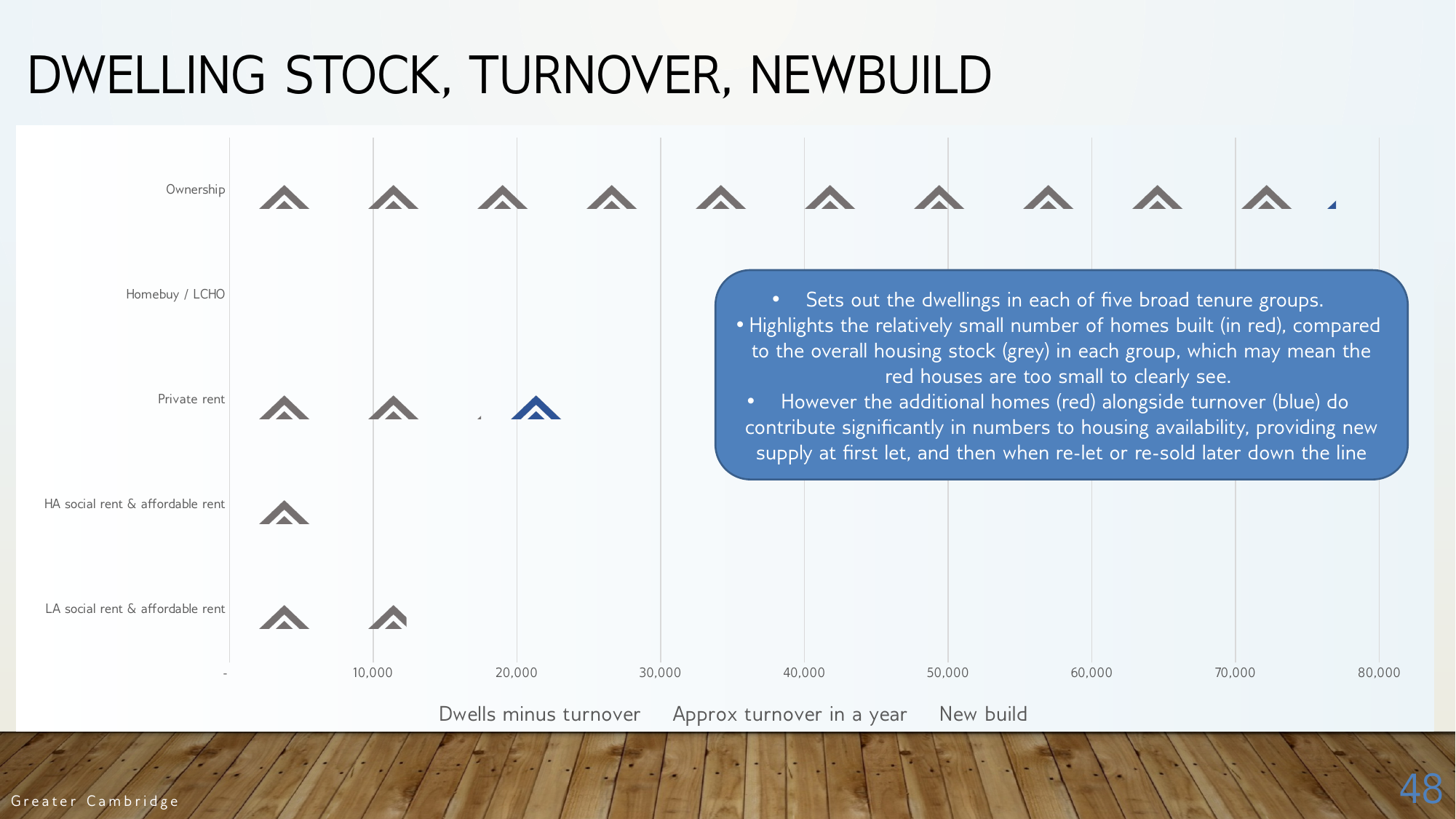

# Dwelling stock, turnover, newbuild

### Chart

| Category | Dwells minus turnover | Approx turnover in a year | New build |
|---|---|---|---|
| LA social rent & affordable rent | 12309.0 | 349.0 | 185.0 |
| HA social rent & affordable rent | 7180.0 | 871.0 | 339.0 |
| Private rent | 17507.7 | 7503.299999999999 | 0.0 |
| Homebuy / LCHO | 1953.0 | 80.0 | 135.0 |
| Ownership | 74343.0 | 2644.0 | 1750.0 |
Sets out the dwellings in each of five broad tenure groups.
Highlights the relatively small number of homes built (in red), compared to the overall housing stock (grey) in each group, which may mean the red houses are too small to clearly see.
However the additional homes (red) alongside turnover (blue) do contribute significantly in numbers to housing availability, providing new supply at first let, and then when re-let or re-sold later down the line
48
Greater Cambridge